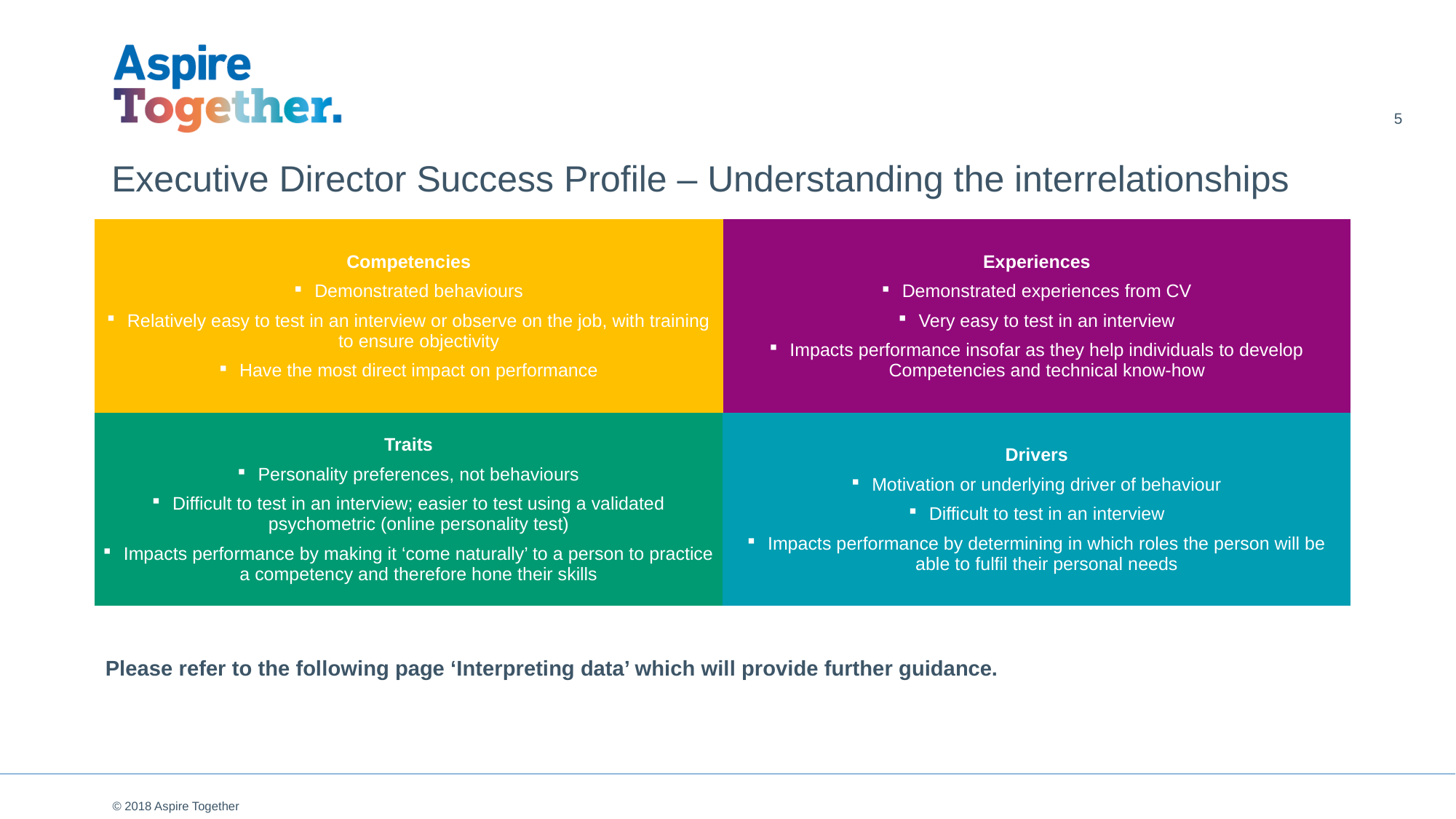

5
# Executive Director Success Profile – Understanding the interrelationships
| Competencies Demonstrated behaviours Relatively easy to test in an interview or observe on the job, with training to ensure objectivity Have the most direct impact on performance | Experiences Demonstrated experiences from CV Very easy to test in an interview Impacts performance insofar as they help individuals to develop Competencies and technical know-how |
| --- | --- |
| Traits Personality preferences, not behaviours Difficult to test in an interview; easier to test using a validated psychometric (online personality test) Impacts performance by making it ‘come naturally’ to a person to practice a competency and therefore hone their skills | Drivers Motivation or underlying driver of behaviour Difficult to test in an interview Impacts performance by determining in which roles the person will be able to fulfil their personal needs |
| --- | --- |
Please refer to the following page ‘Interpreting data’ which will provide further guidance.